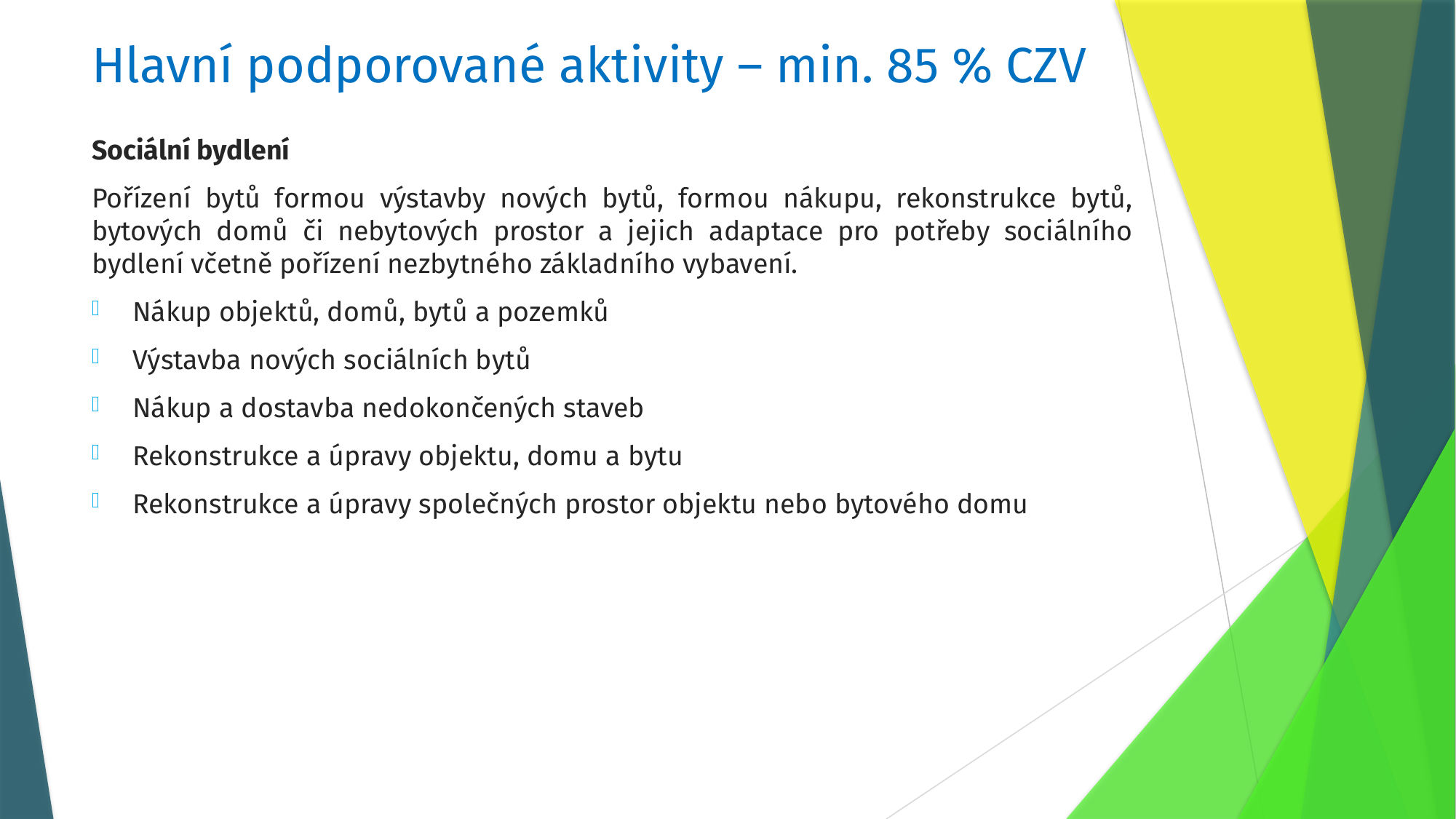

# Hlavní podporované aktivity – min. 85 % CZV
Sociální bydlení
Pořízení bytů formou výstavby nových bytů, formou nákupu, rekonstrukce bytů, bytových domů či nebytových prostor a jejich adaptace pro potřeby sociálního bydlení včetně pořízení nezbytného základního vybavení.
Nákup objektů, domů, bytů a pozemků
Výstavba nových sociálních bytů
Nákup a dostavba nedokončených staveb
Rekonstrukce a úpravy objektu, domu a bytu
Rekonstrukce a úpravy společných prostor objektu nebo bytového domu